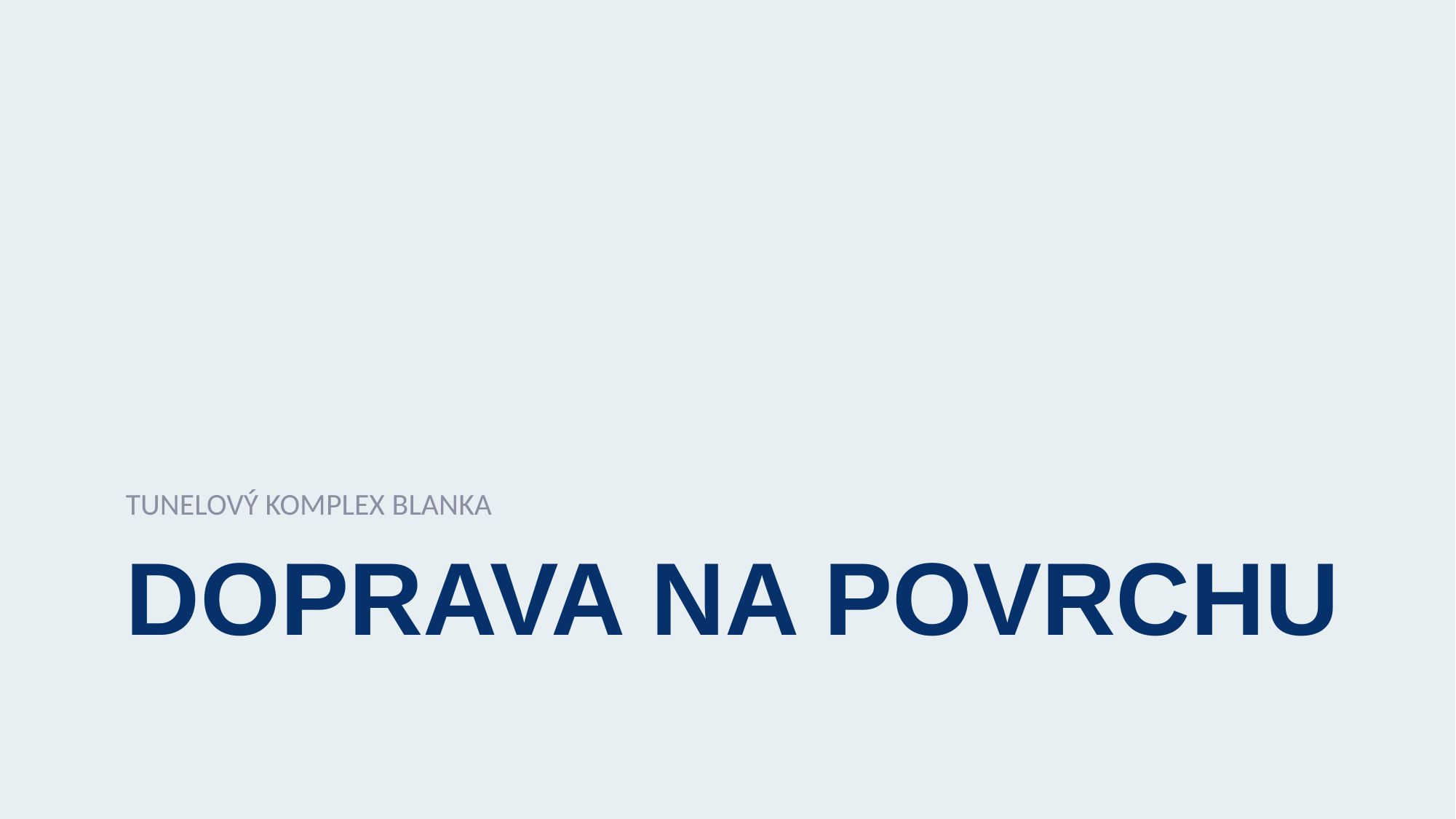

TUNELOVÝ KOMPLEX BLANKA
# DOPRAVA NA POVRCHU